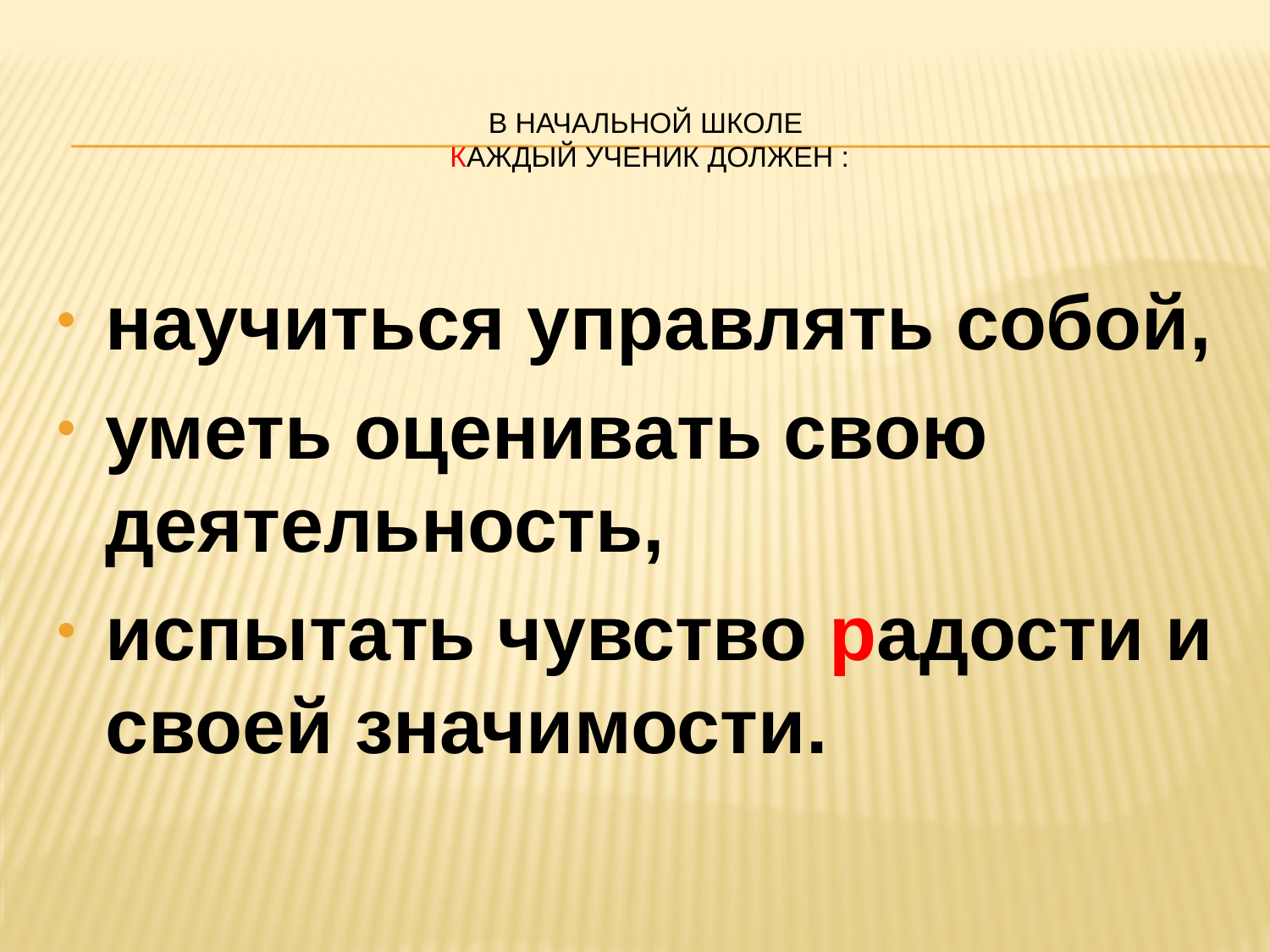

# В начальной школе Каждый ученик должен :
научиться управлять собой,
уметь оценивать свою деятельность,
испытать чувство радости и своей значимости.